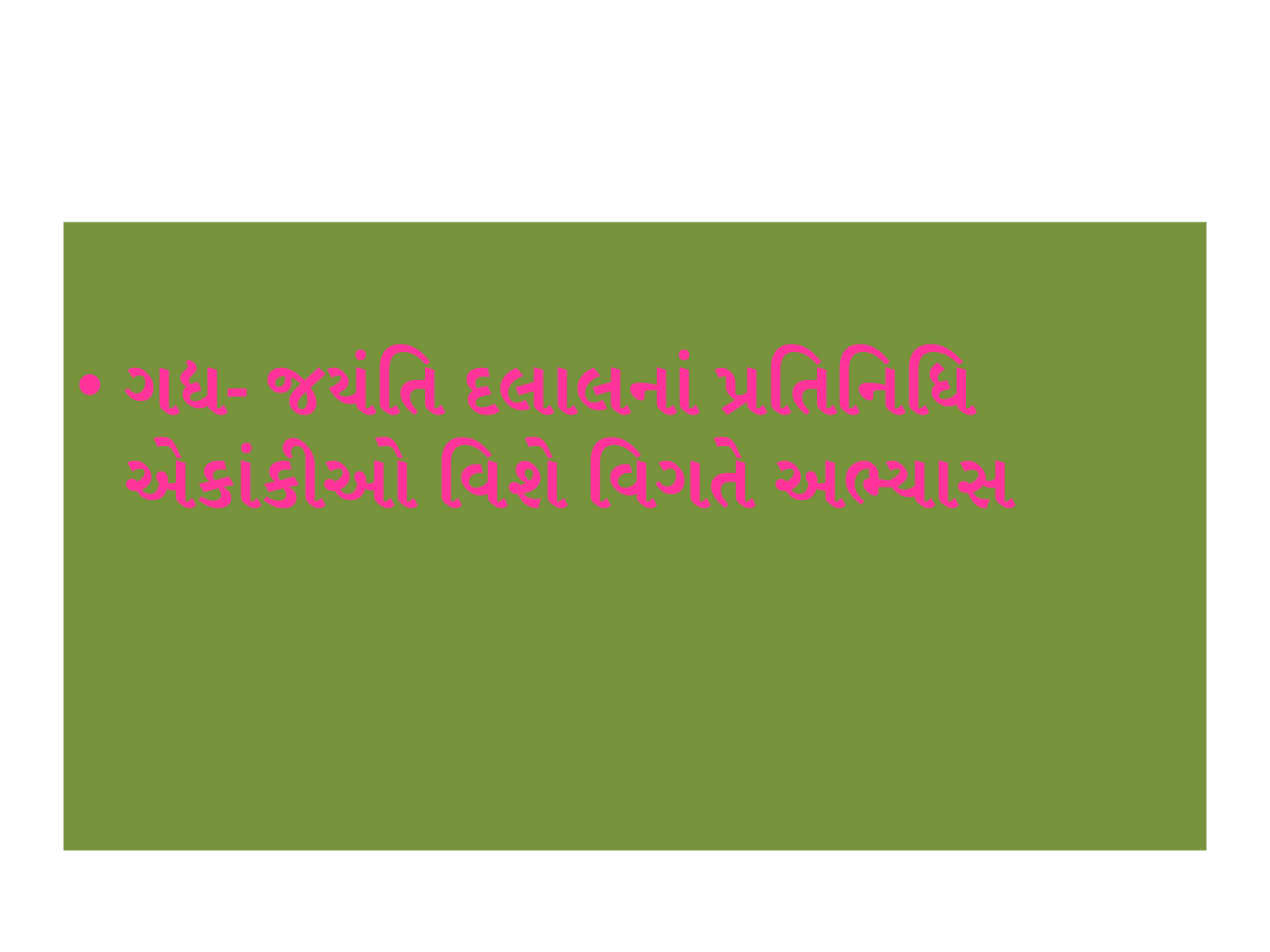

ગદ્ય- જયંતિ દલાલનાં પ્રતિનિધિ એકાંકીઓ વિશે વિગતે અભ્યાસ